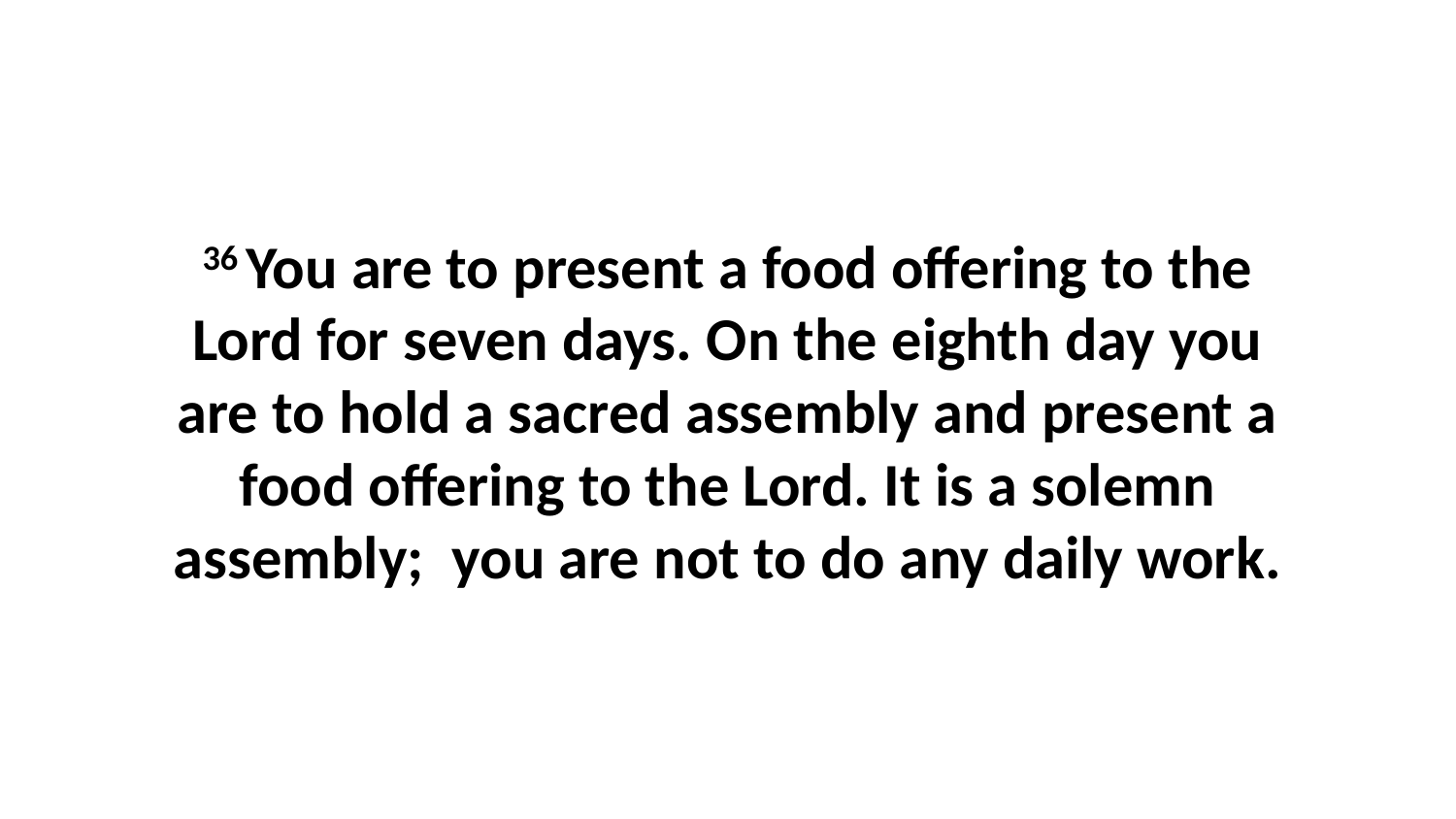

36 You are to present a food offering to the Lord for seven days. On the eighth day you are to hold a sacred assembly and present a food offering to the Lord. It is a solemn assembly;  you are not to do any daily work.